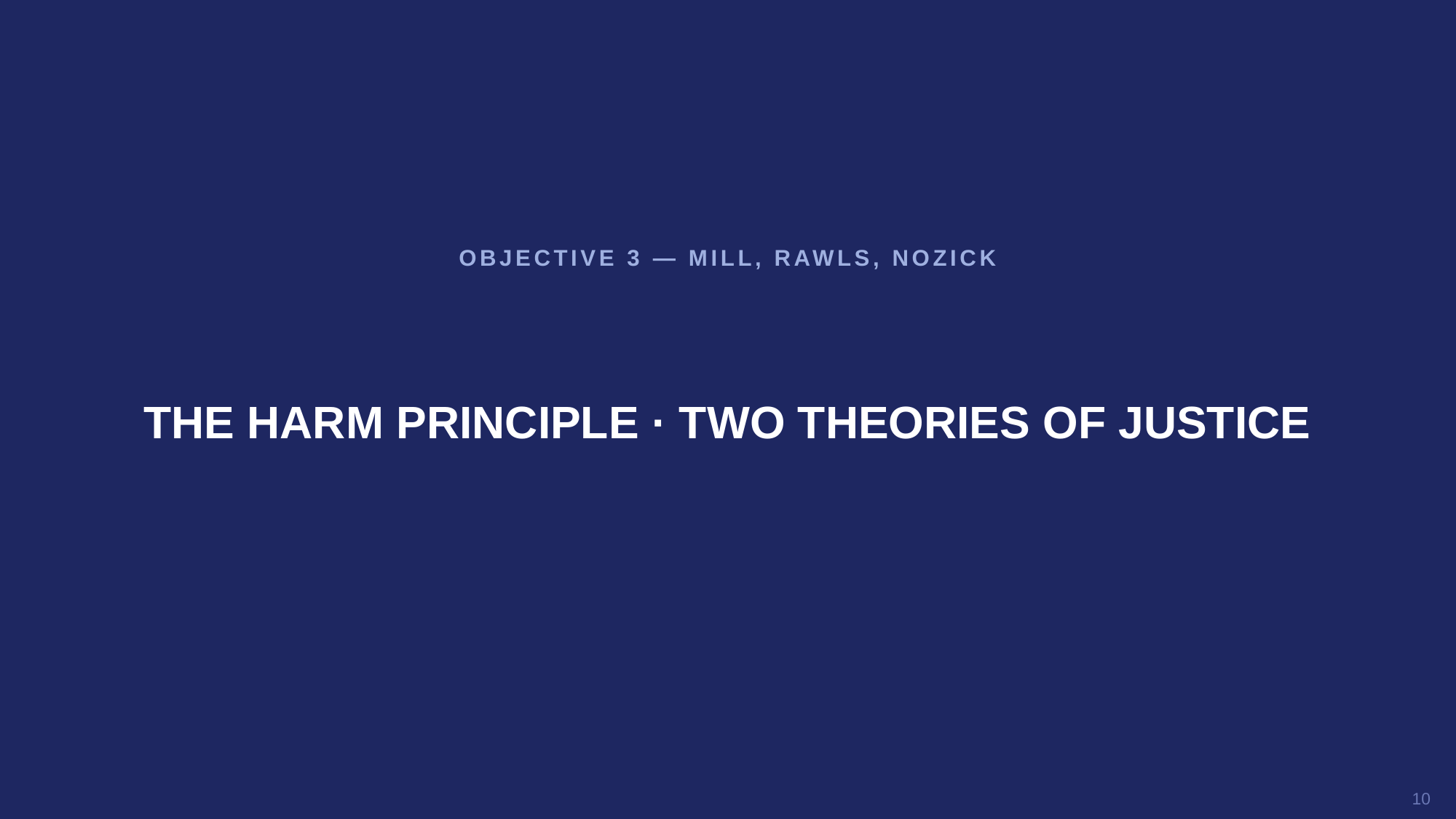

OBJECTIVE 3 — MILL, RAWLS, NOZICK
THE HARM PRINCIPLE · TWO THEORIES OF JUSTICE
10